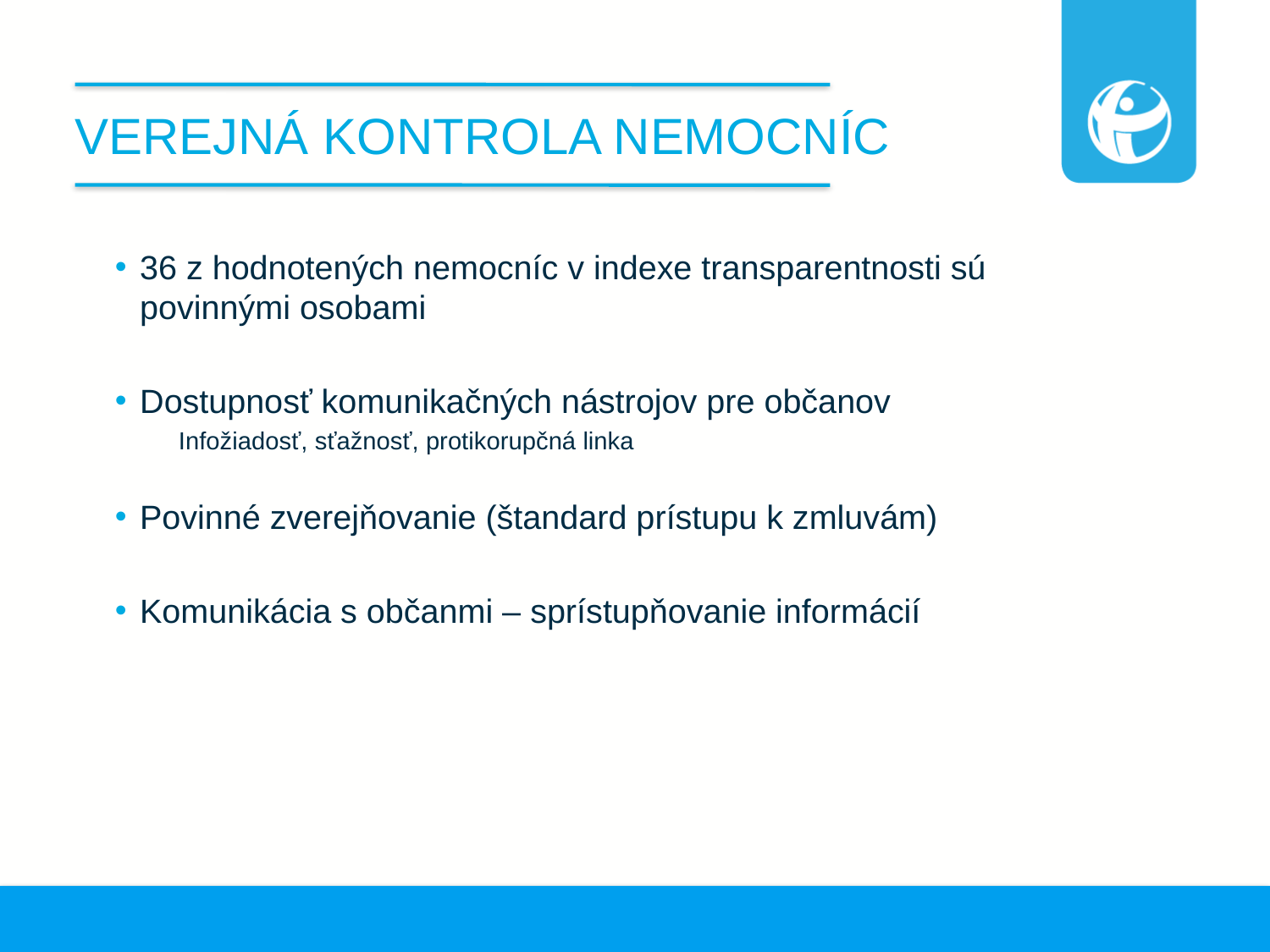

# Verejná kontrola nemocníc
36 z hodnotených nemocníc v indexe transparentnosti sú povinnými osobami

Dostupnosť komunikačných nástrojov pre občanov
Infožiadosť, sťažnosť, protikorupčná linka

Povinné zverejňovanie (štandard prístupu k zmluvám)

Komunikácia s občanmi – sprístupňovanie informácií